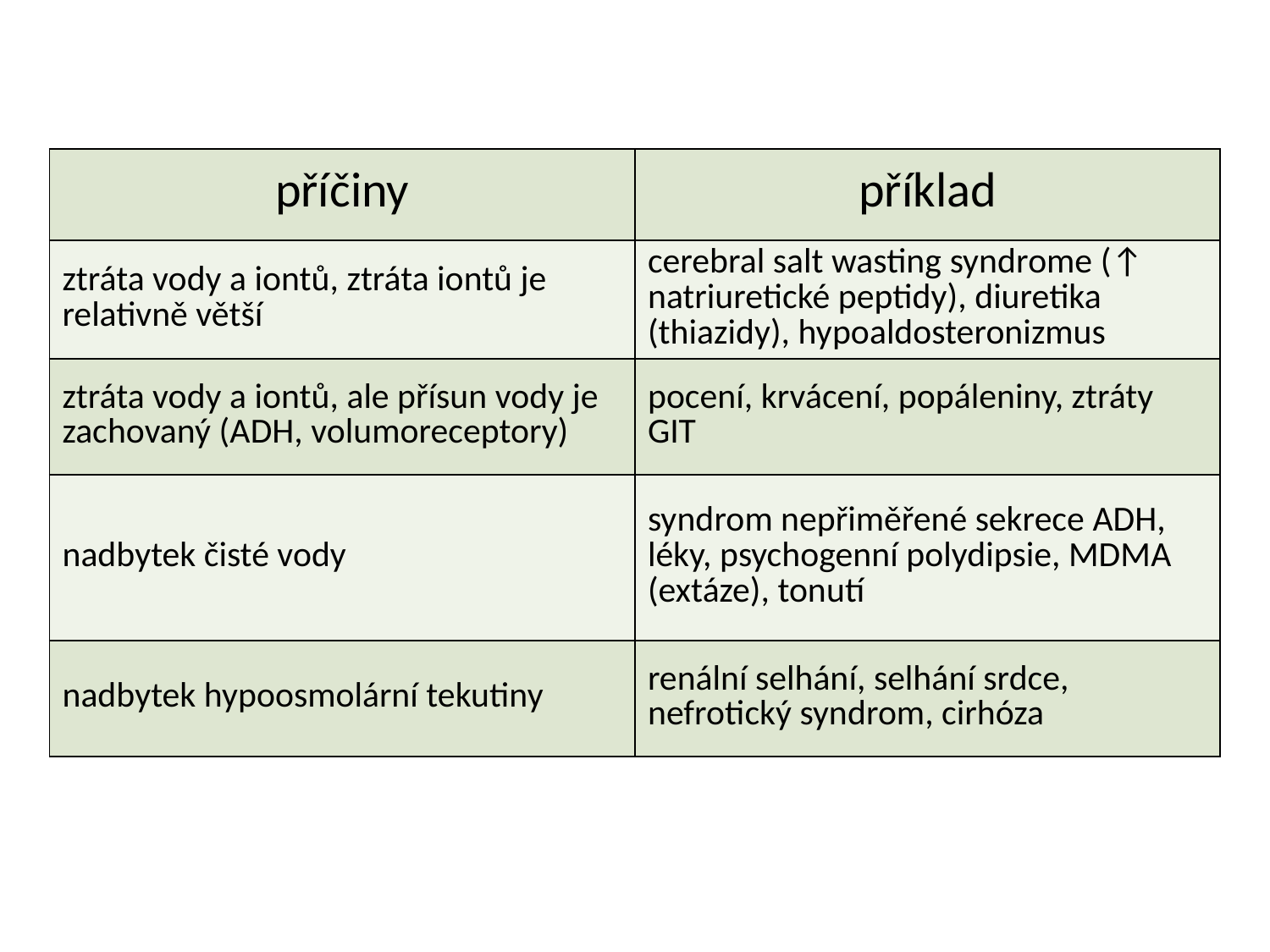

| příčiny | příklad |
| --- | --- |
| ztráta vody a iontů, ztráta iontů je relativně větší | cerebral salt wasting syndrome (↑ natriuretické peptidy), diuretika (thiazidy), hypoaldosteronizmus |
| ztráta vody a iontů, ale přísun vody je zachovaný (ADH, volumoreceptory) | pocení, krvácení, popáleniny, ztráty GIT |
| nadbytek čisté vody | syndrom nepřiměřené sekrece ADH, léky, psychogenní polydipsie, MDMA (extáze), tonutí |
| nadbytek hypoosmolární tekutiny | renální selhání, selhání srdce, nefrotický syndrom, cirhóza |